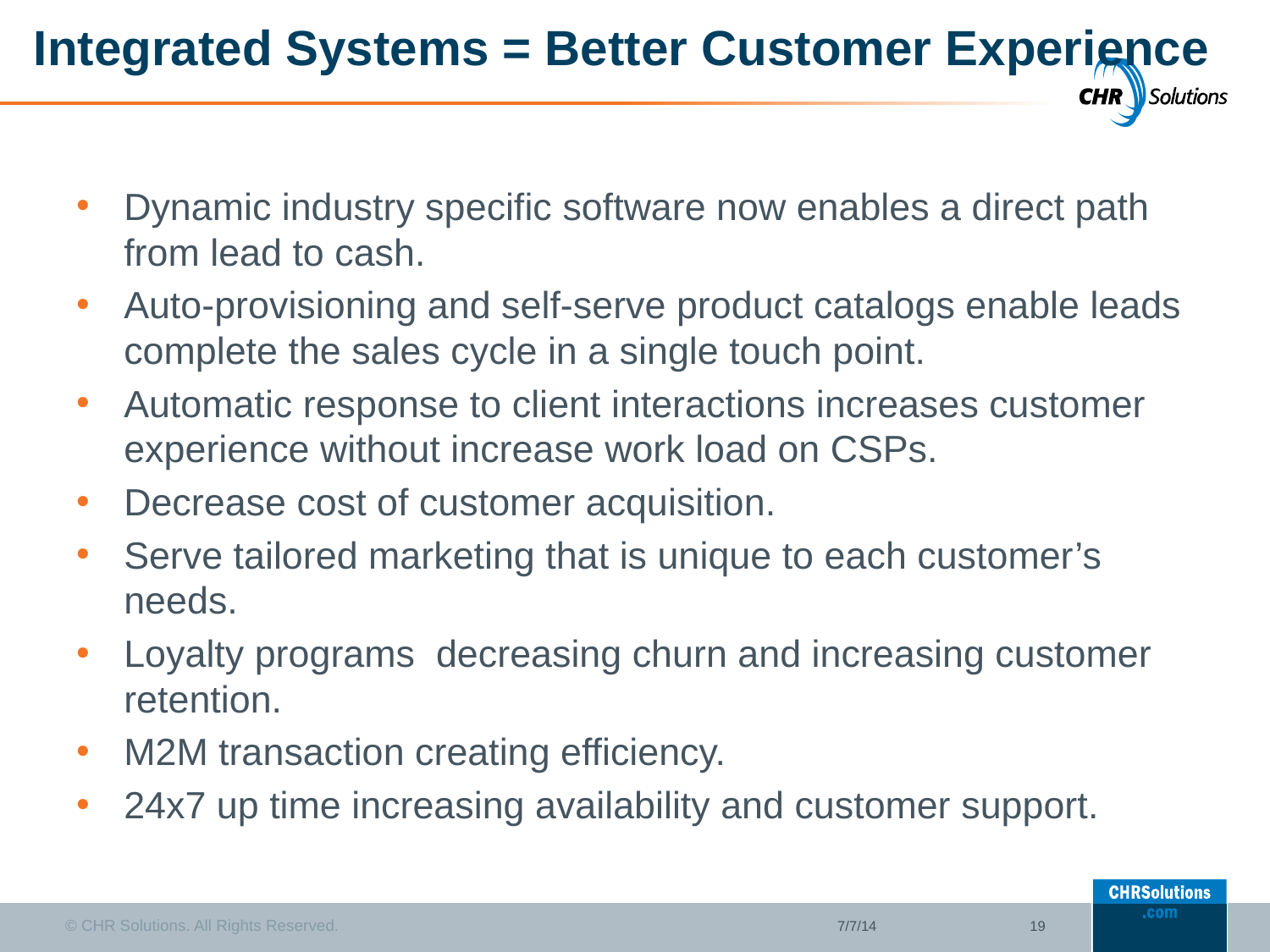

# Integrated Systems = Better Customer Experience

Dynamic industry specific software now enables a direct path from lead to cash.
Auto-provisioning and self-serve product catalogs enable leads complete the sales cycle in a single touch point.
Automatic response to client interactions increases customer experience without increase work load on CSPs.
Decrease cost of customer acquisition.
Serve tailored marketing that is unique to each customer’s needs.
Loyalty programs  decreasing churn and increasing customer retention.
M2M transaction creating efficiency.
24x7 up time increasing availability and customer support.

7/7/14
19